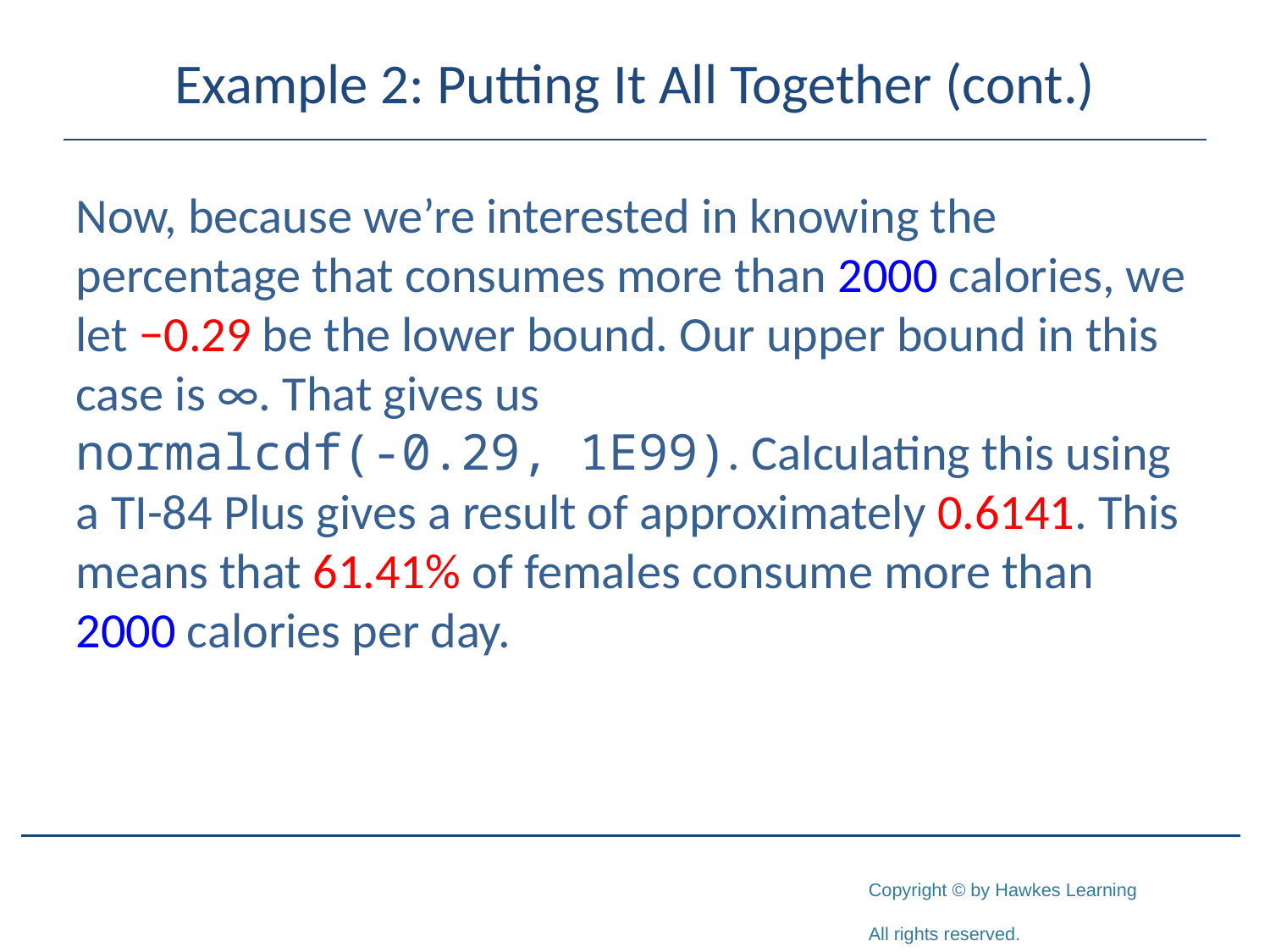

# Example 2: Putting It All Together (cont.)
Now, because we’re interested in knowing the percentage that consumes more than 2000 calories, we let −0.29 be the lower bound. Our upper bound in this case is ∞. That gives us
normalcdf(-0.29, 1E99). Calculating this using a TI-84 Plus gives a result of approximately 0.6141. This means that 61.41% of females consume more than 2000 calories per day.